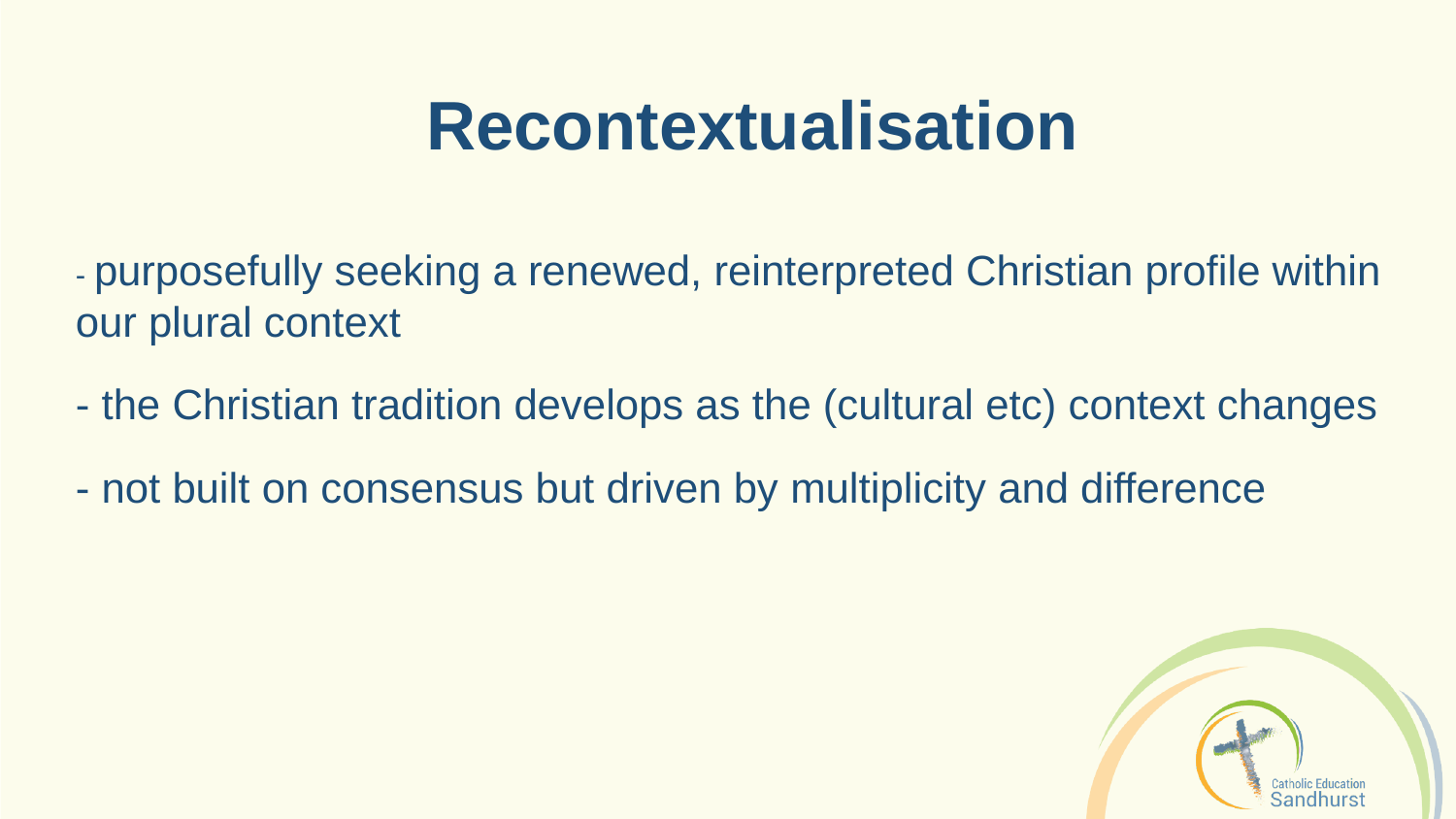

Recontextualisation
- purposefully seeking a renewed, reinterpreted Christian profile within our plural context
- the Christian tradition develops as the (cultural etc) context changes
- not built on consensus but driven by multiplicity and difference